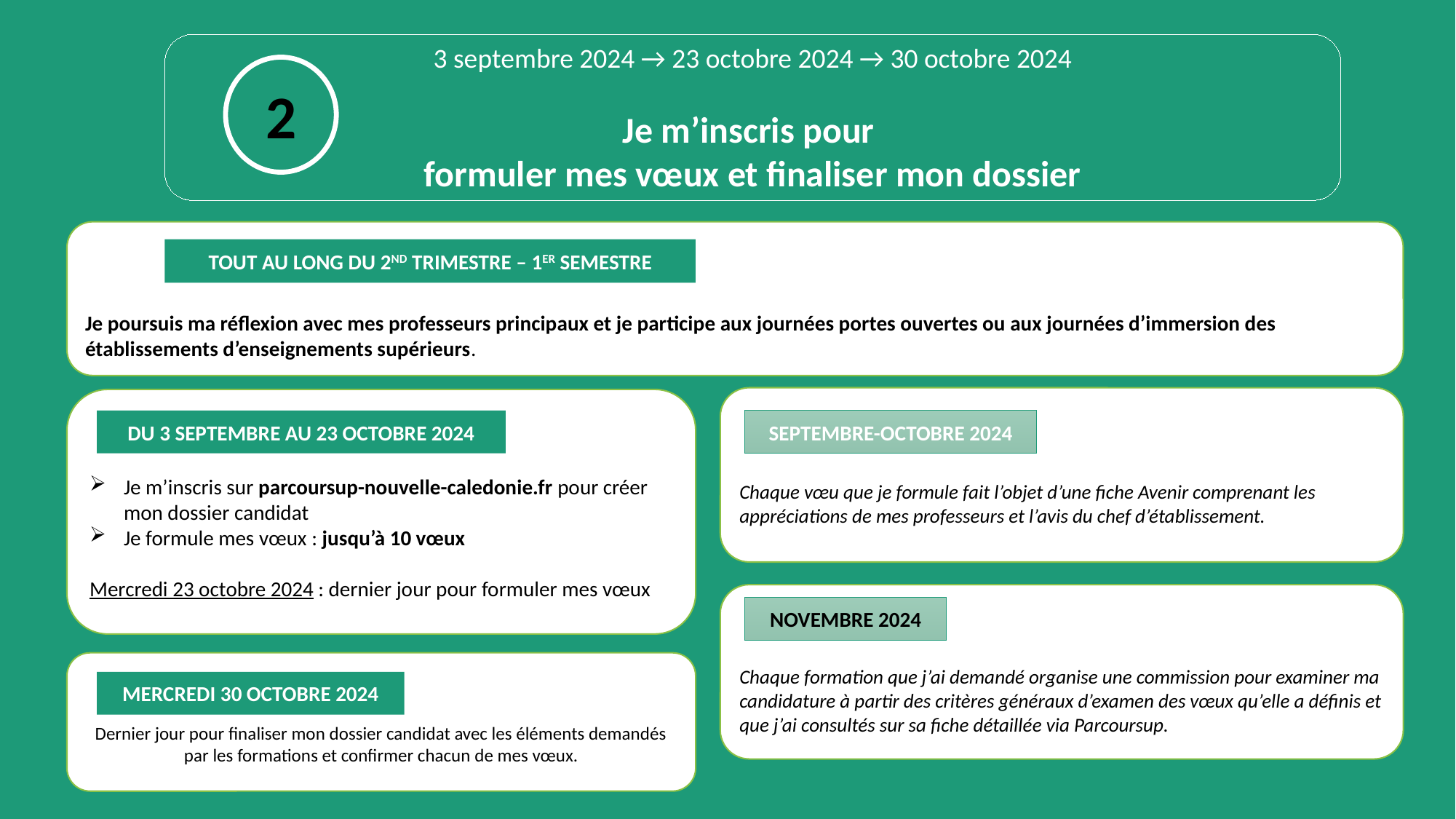

3 septembre 2024 → 23 octobre 2024 → 30 octobre 2024

Je m’inscris pour
formuler mes vœux et finaliser mon dossier
2

Je poursuis ma réflexion avec mes professeurs principaux et je participe aux journées portes ouvertes ou aux journées d’immersion des établissements d’enseignements supérieurs.
Tout au long du 2nd trimestre – 1er semestre

Chaque vœu que je formule fait l’objet d’une fiche Avenir comprenant les appréciations de mes professeurs et l’avis du chef d’établissement.
*

Je m’inscris sur parcoursup-nouvelle-caledonie.fr pour créer mon dossier candidat
Je formule mes vœux : jusqu’à 10 vœux

Mercredi 23 octobre 2024 : dernier jour pour formuler mes vœux
Septembre-octobre 2024
Du 3 septembre au 23 octobre 2024

Chaque formation que j’ai demandé organise une commission pour examiner ma candidature à partir des critères généraux d’examen des vœux qu’elle a définis et que j’ai consultés sur sa fiche détaillée via Parcoursup.
novembre 2024

Dernier jour pour finaliser mon dossier candidat avec les éléments demandés par les formations et confirmer chacun de mes vœux.
Mercredi 30 octobre 2024